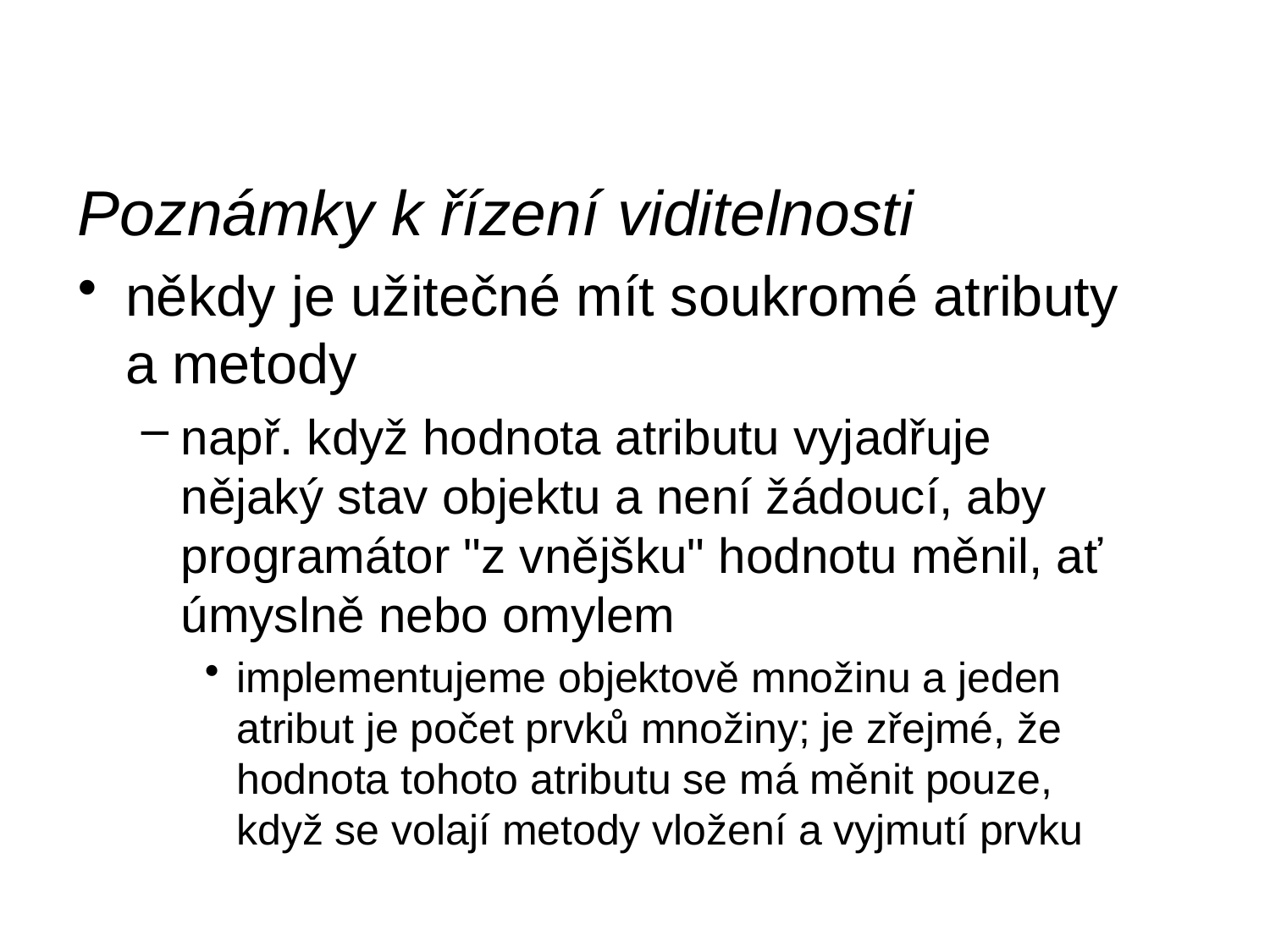

Poznámky k řízení viditelnosti
někdy je užitečné mít soukromé atributy a metody
např. když hodnota atributu vyjadřuje nějaký stav objektu a není žádoucí, aby programátor "z vnějšku" hodnotu měnil, ať úmyslně nebo omylem
implementujeme objektově množinu a jeden atribut je počet prvků množiny; je zřejmé, že hodnota tohoto atributu se má měnit pouze, když se volají metody vložení a vyjmutí prvku